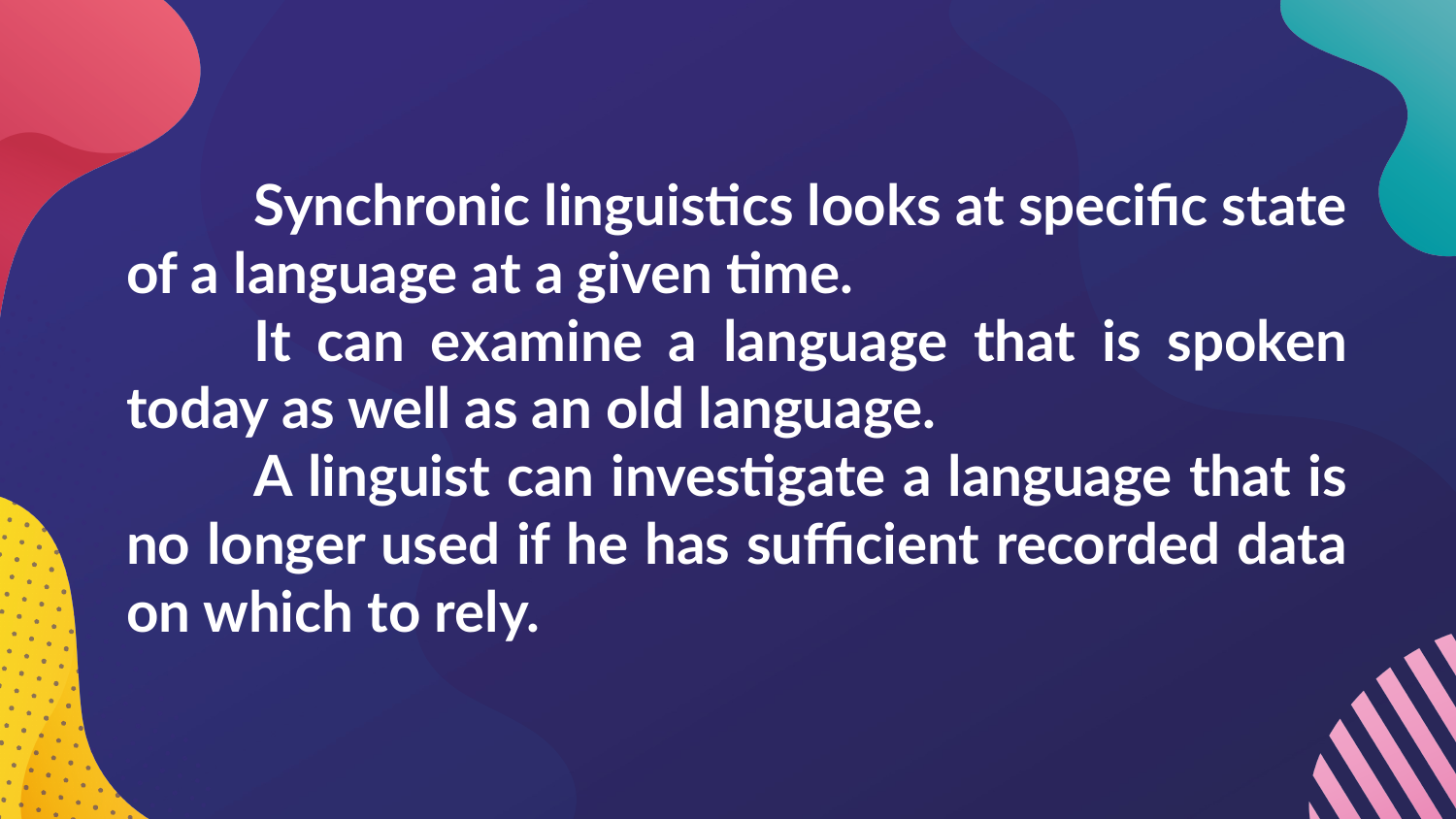

Synchronic linguistics looks at specific state of a language at a given time.
It can examine a language that is spoken today as well as an old language.
A linguist can investigate a language that is no longer used if he has sufficient recorded data on which to rely.